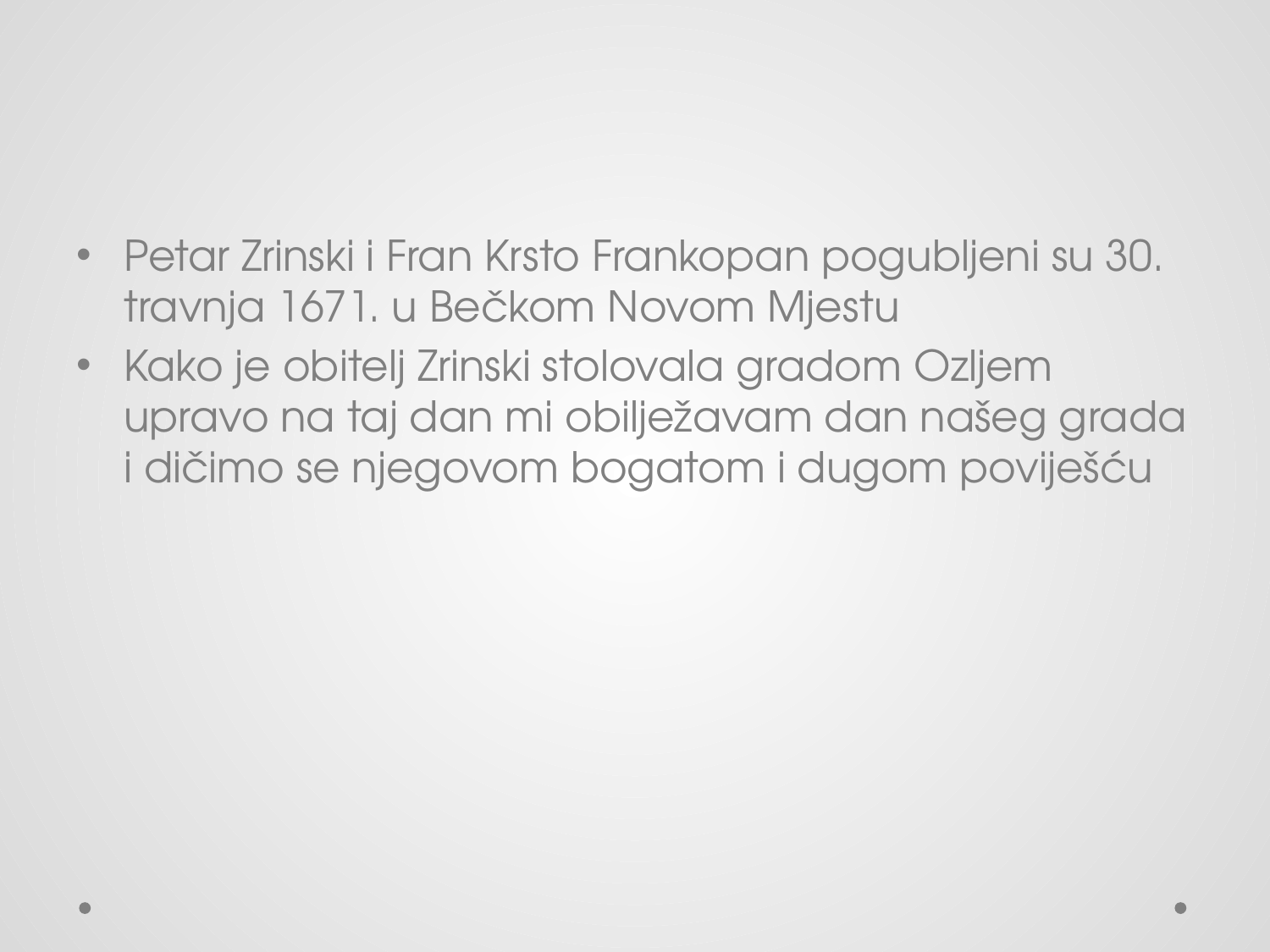

#
Petar Zrinski i Fran Krsto Frankopan pogubljeni su 30. travnja 1671. u Bečkom Novom Mjestu
Kako je obitelj Zrinski stolovala gradom Ozljem upravo na taj dan mi obilježavam dan našeg grada i dičimo se njegovom bogatom i dugom poviješću